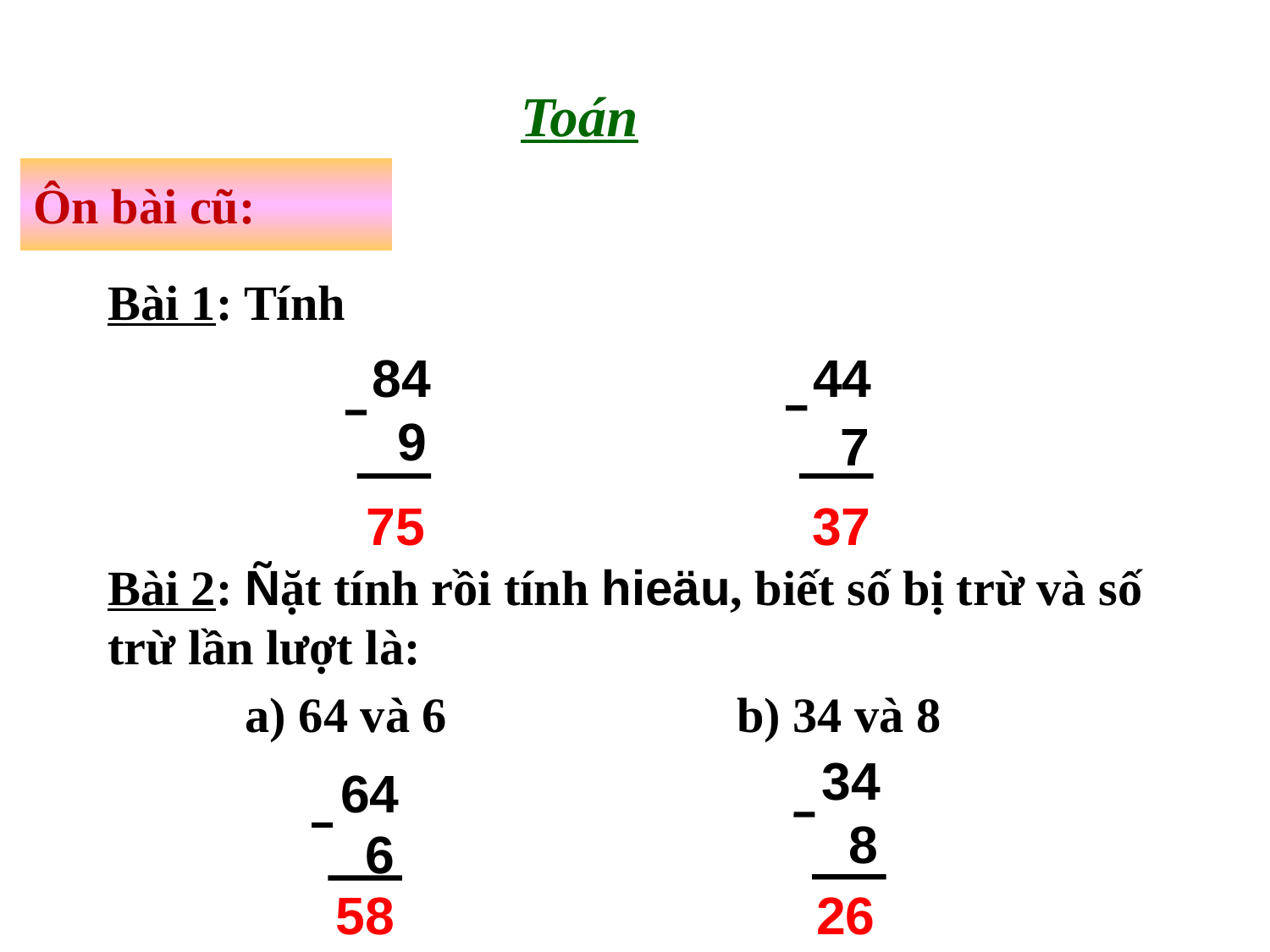

Toán
Ôn bài cũ:
Bài 1: Tính
44
84

9
7

75
37
Bài 2: Ñặt tính rồi tính hieäu, biết số bị trừ và số trừ lần lượt là:
a) 64 và 6		         b) 34 và 8
34
64
8
6

58
26